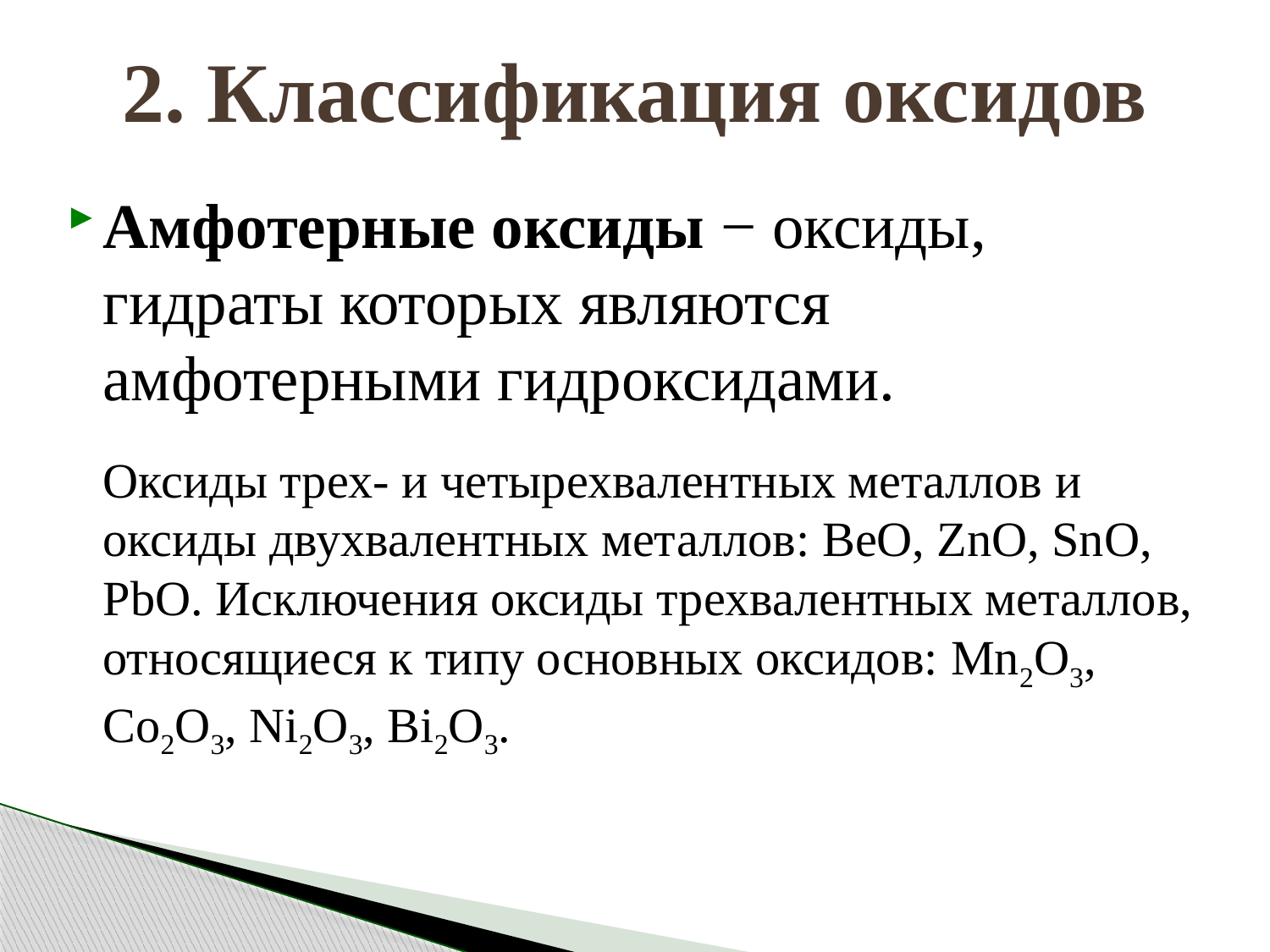

# 2. Классификация оксидов
Амфотерные оксиды − оксиды, гидраты которых являются амфотерными гидроксидами.

Оксиды трех- и четырехвалентных металлов и оксиды двухвалентных металлов: BeO, ZnO, SnO, PbO. Исключения оксиды трехвалентных металлов, относящиеся к типу основных оксидов: Mn2O3, Co2O3, Ni2O3, Bi2O3.